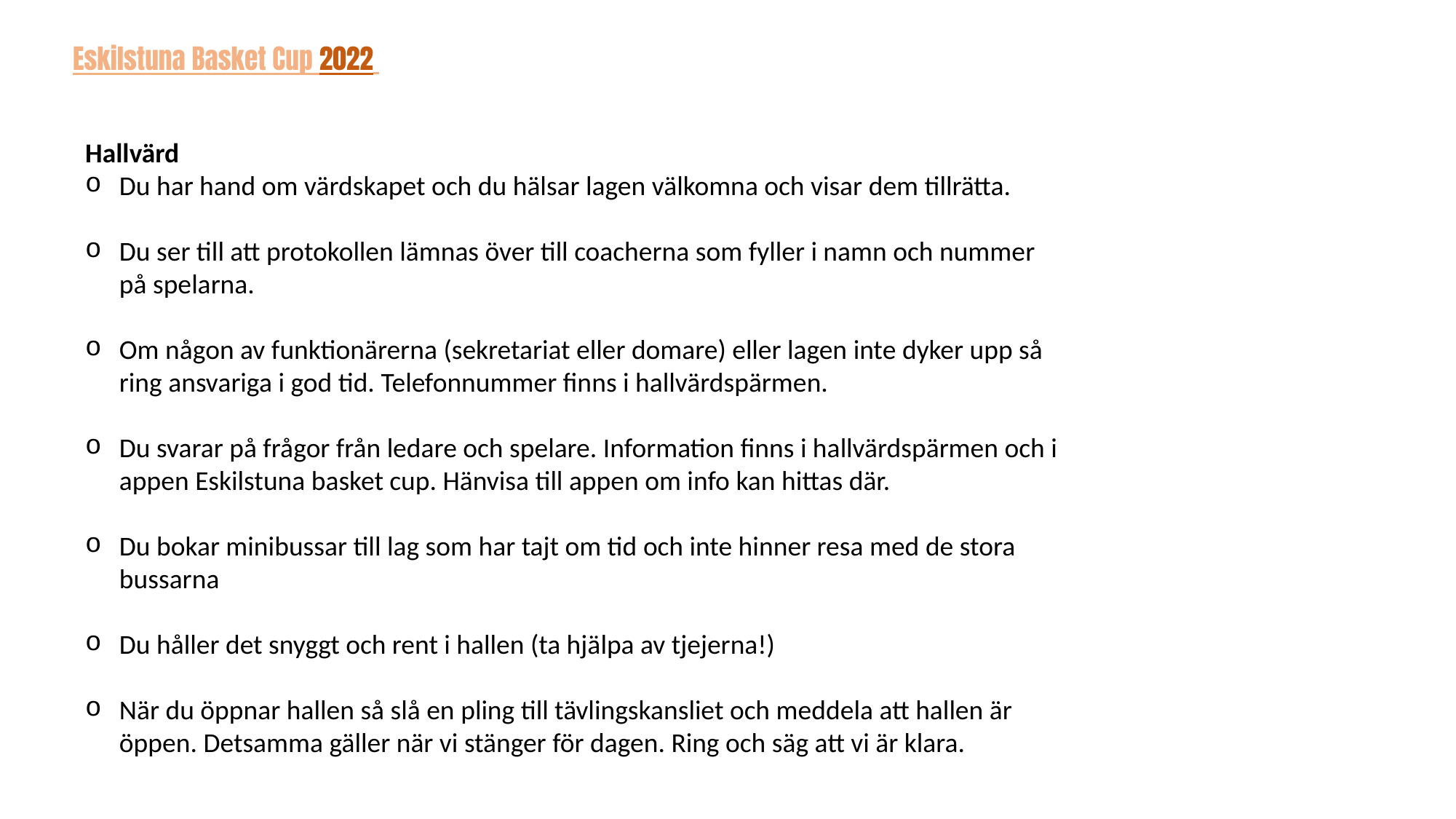

Eskilstuna Basket Cup 2022
Hallvärd
Du har hand om värdskapet och du hälsar lagen välkomna och visar dem tillrätta.

Du ser till att protokollen lämnas över till coacherna som fyller i namn och nummer på spelarna.

Om någon av funktionärerna (sekretariat eller domare) eller lagen inte dyker upp så ring ansvariga i god tid. Telefonnummer finns i hallvärdspärmen.

Du svarar på frågor från ledare och spelare. Information finns i hallvärdspärmen och i appen Eskilstuna basket cup. Hänvisa till appen om info kan hittas där.

Du bokar minibussar till lag som har tajt om tid och inte hinner resa med de stora bussarna

Du håller det snyggt och rent i hallen (ta hjälpa av tjejerna!)

När du öppnar hallen så slå en pling till tävlingskansliet och meddela att hallen är öppen. Detsamma gäller när vi stänger för dagen. Ring och säg att vi är klara.